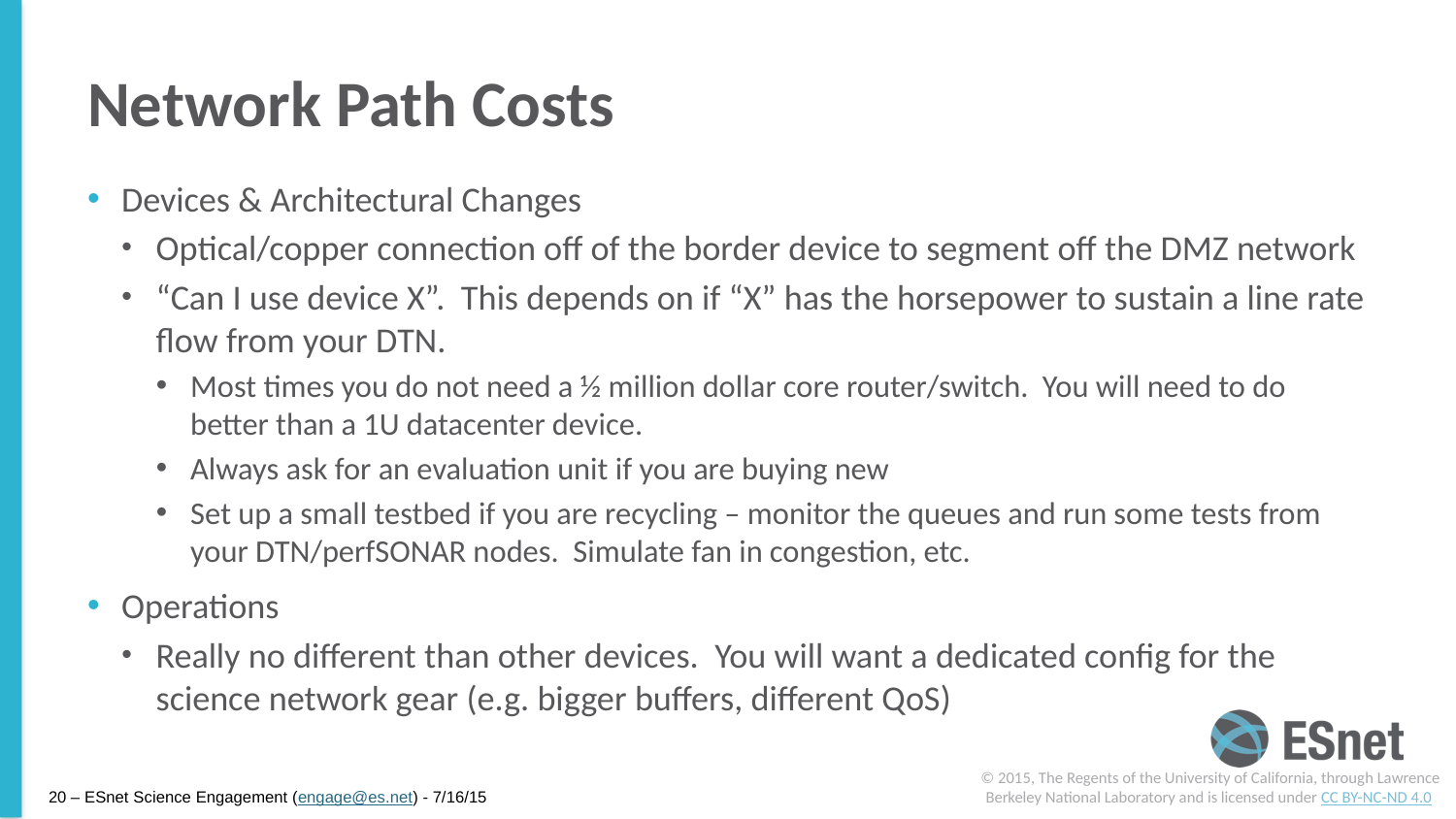

# Network Path Costs
Devices & Architectural Changes
Optical/copper connection off of the border device to segment off the DMZ network
“Can I use device X”.  This depends on if “X” has the horsepower to sustain a line rate flow from your DTN.
Most times you do not need a ½ million dollar core router/switch.  You will need to do better than a 1U datacenter device.
Always ask for an evaluation unit if you are buying new
Set up a small testbed if you are recycling – monitor the queues and run some tests from your DTN/perfSONAR nodes.  Simulate fan in congestion, etc.
Operations
Really no different than other devices.  You will want a dedicated config for the science network gear (e.g. bigger buffers, different QoS)
© 2015, The Regents of the University of California, through Lawrence Berkeley National Laboratory and is licensed under CC BY-NC-ND 4.0
20 – ESnet Science Engagement (engage@es.net) - 7/16/15